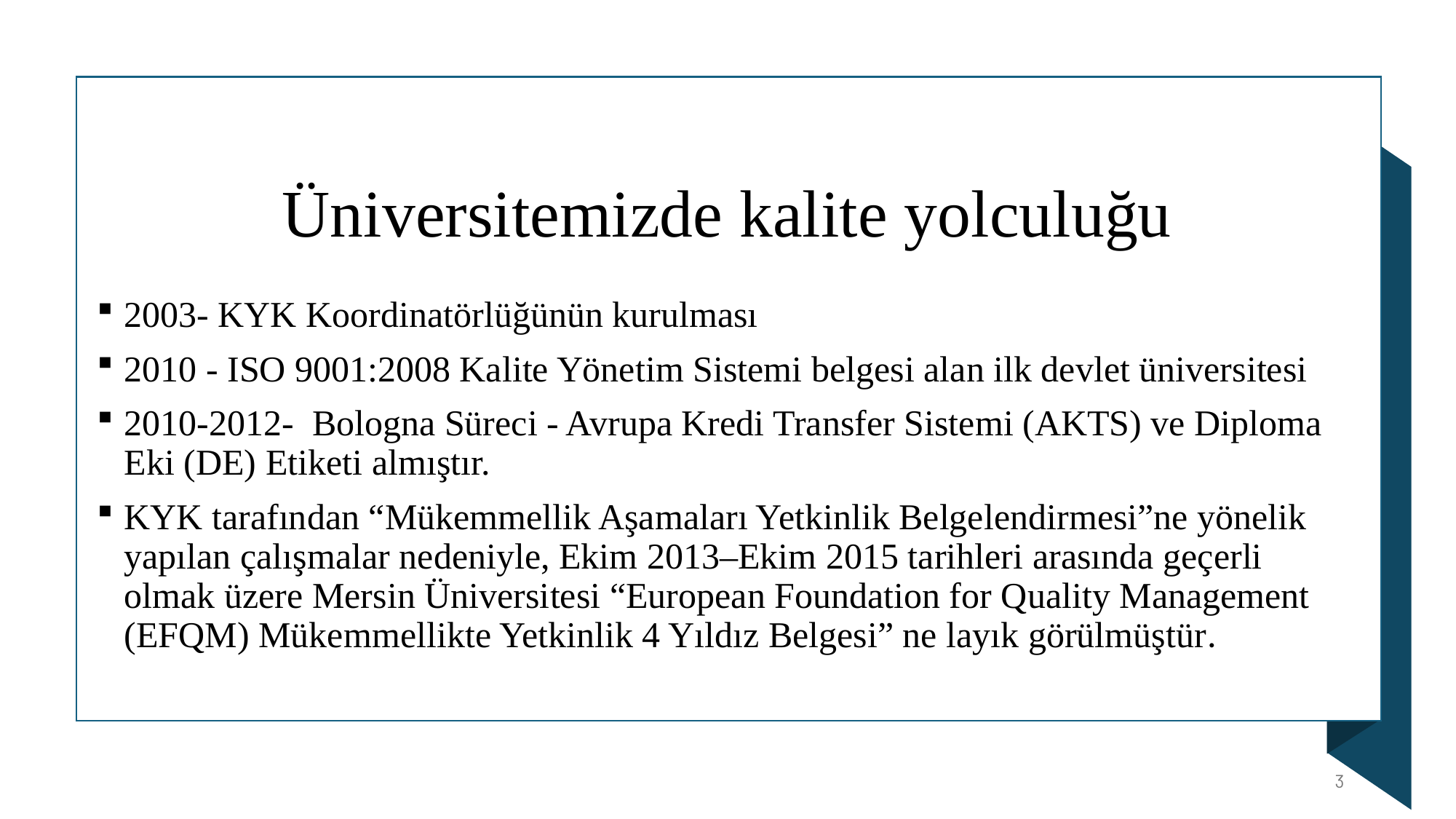

# Üniversitemizde kalite yolculuğu
2003- KYK Koordinatörlüğünün kurulması
2010 - ISO 9001:2008 Kalite Yönetim Sistemi belgesi alan ilk devlet üniversitesi
2010-2012-  Bologna Süreci - Avrupa Kredi Transfer Sistemi (AKTS) ve Diploma Eki (DE) Etiketi almıştır.
KYK tarafından “Mükemmellik Aşamaları Yetkinlik Belgelendirmesi”ne yönelik yapılan çalışmalar nedeniyle, Ekim 2013–Ekim 2015 tarihleri arasında geçerli olmak üzere Mersin Üniversitesi “European Foundation for Quality Management (EFQM) Mükemmellikte Yetkinlik 4 Yıldız Belgesi” ne layık görülmüştür.

3